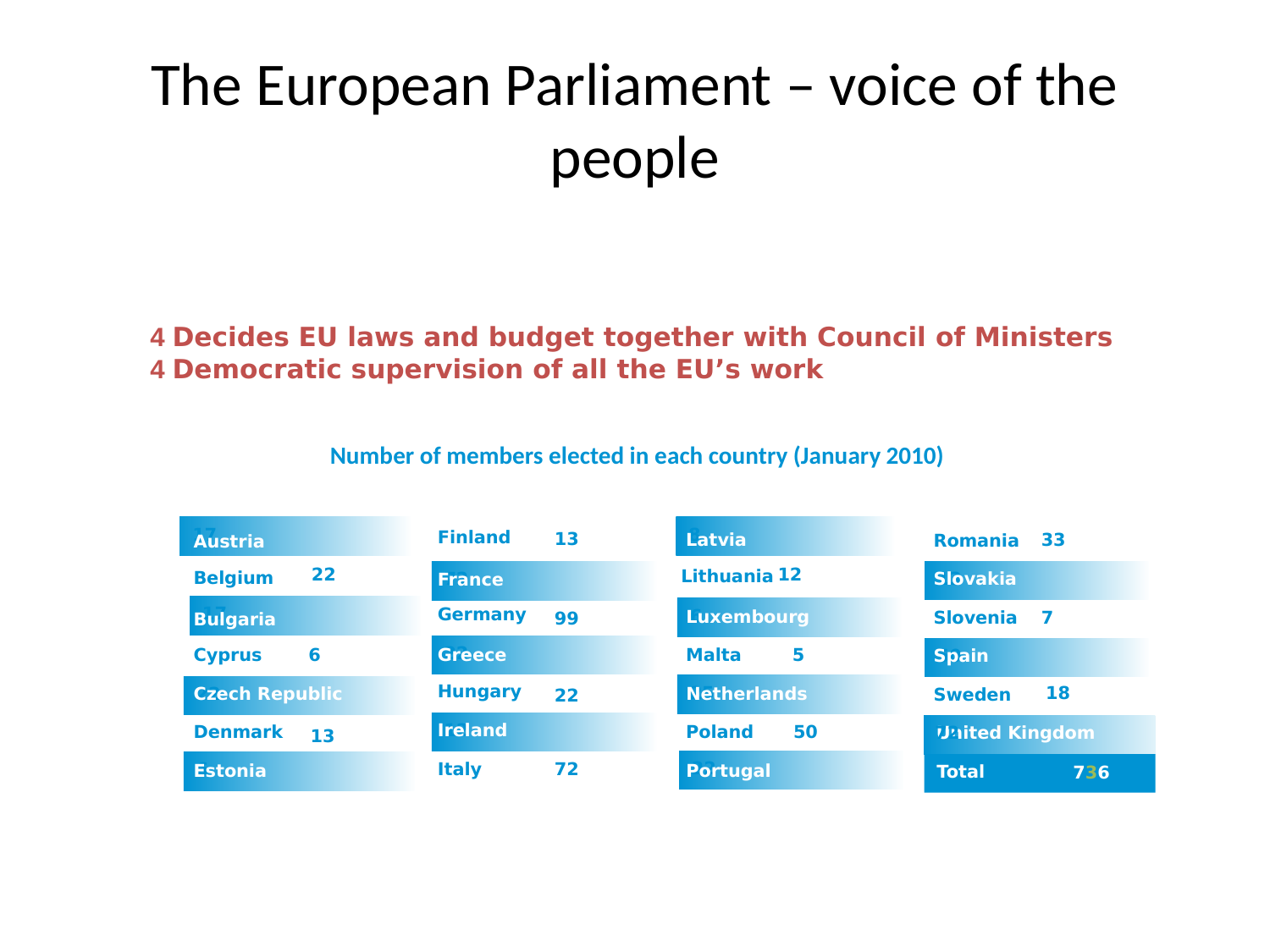

# The European Parliament – voice of the people
4 Decides EU laws and budget together with Council of Ministers
4 Democratic supervision of all the EU’s work
Number of members elected in each country (January 2010)

17
8
Finland
13
Latvia
33
Romania
Austria

22
12
Lithuania
Belgium
Slovakia
13
72
France

17
Germany
6
Bulgaria
Luxembourg
Slovenia
7
99

22
Cyprus
6
Greece
Malta
5
Spain
50

Hungary
25
18
Czech Republic
22
Netherlands

Sweden
22

Ireland
12
Denmark
Poland
50
72
United Kingdom
13

22
Italy
72
6
Estonia
Portugal
Total
736